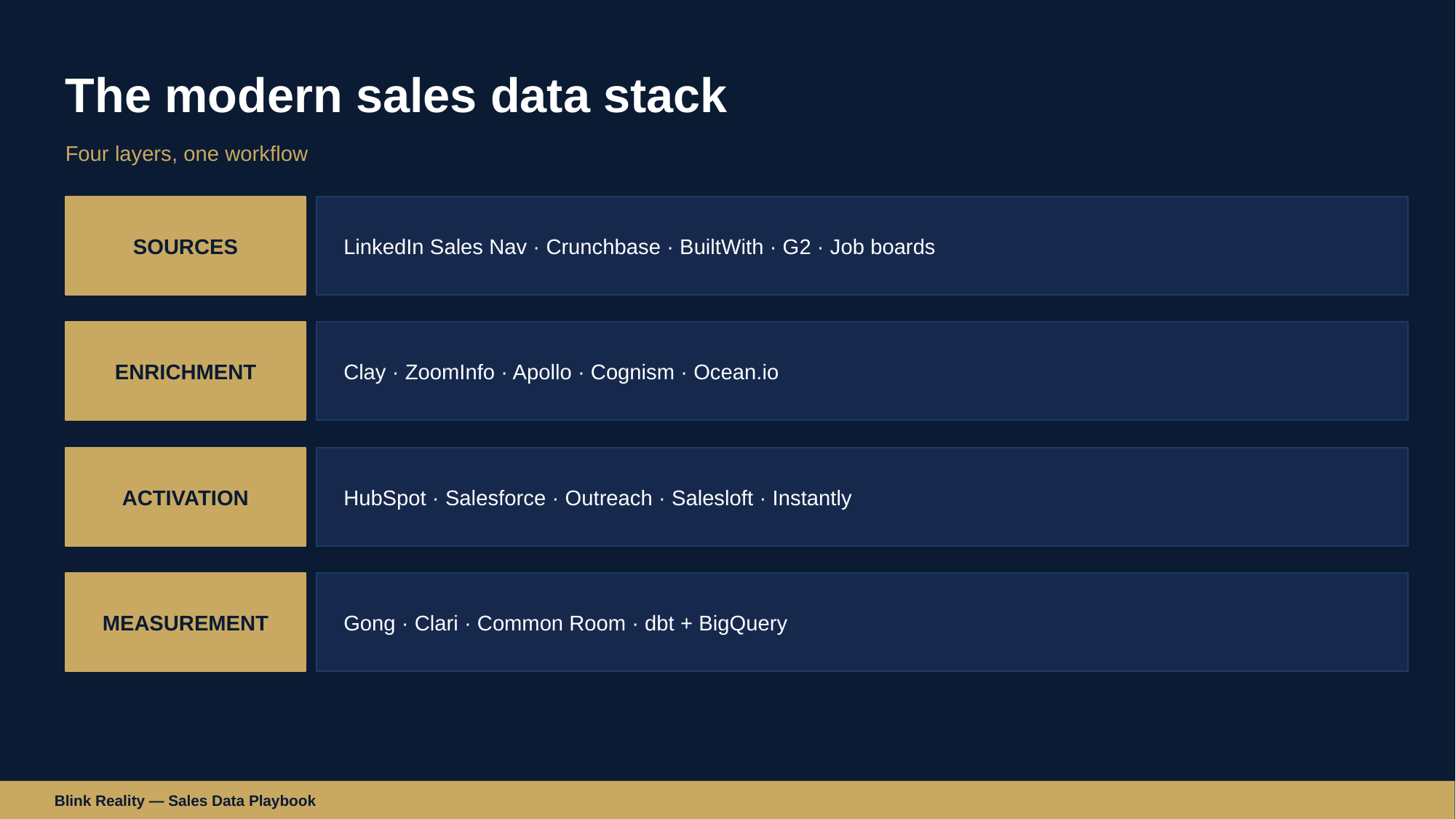

The modern sales data stack
Four layers, one workflow

SOURCES

LinkedIn Sales Nav · Crunchbase · BuiltWith · G2 · Job boards

ENRICHMENT

Clay · ZoomInfo · Apollo · Cognism · Ocean.io

ACTIVATION

HubSpot · Salesforce · Outreach · Salesloft · Instantly

MEASUREMENT

Gong · Clari · Common Room · dbt + BigQuery